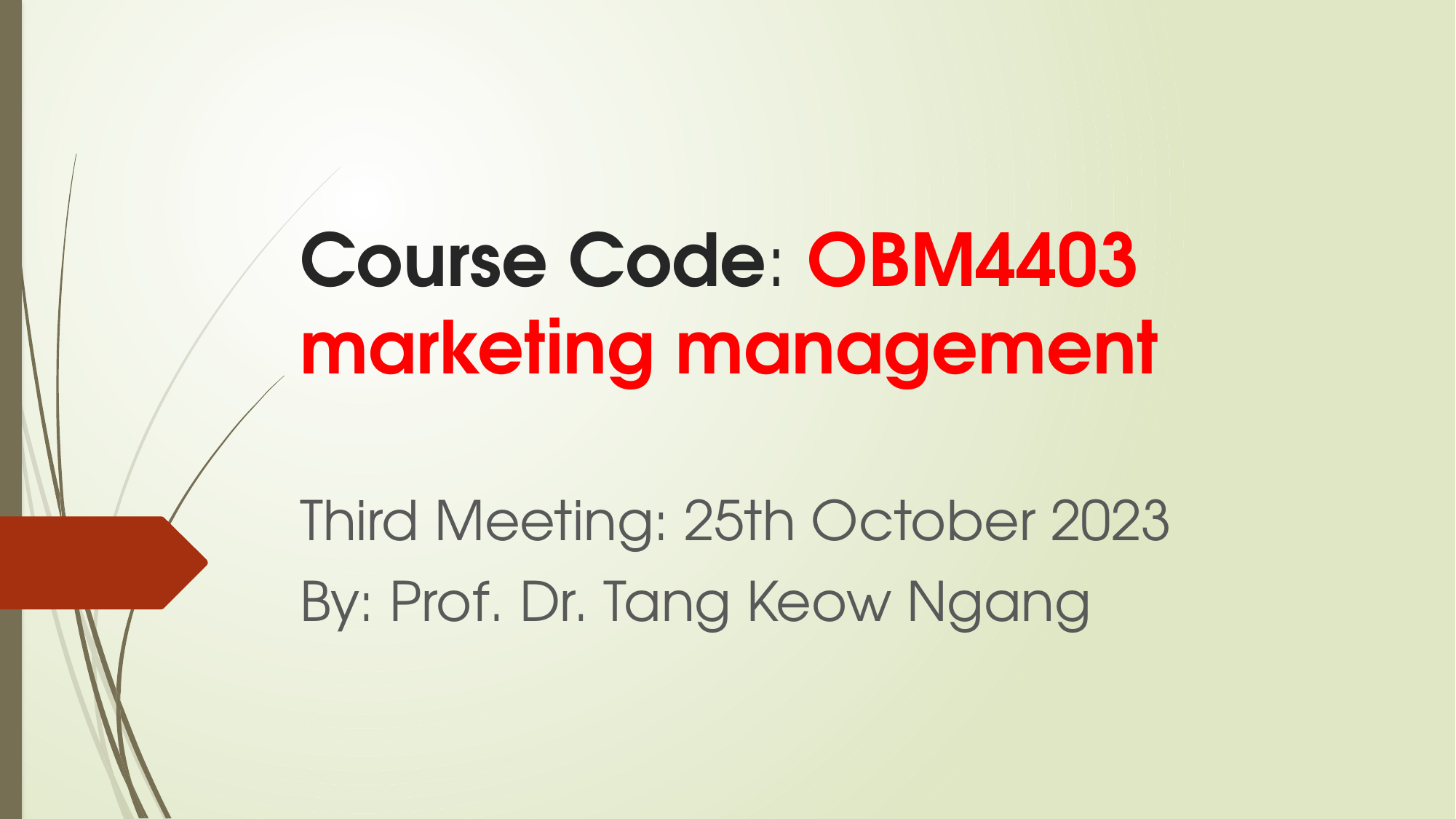

# Course Code: OBM4403 marketing management
Third Meeting: 25th October 2023
By: Prof. Dr. Tang Keow Ngang